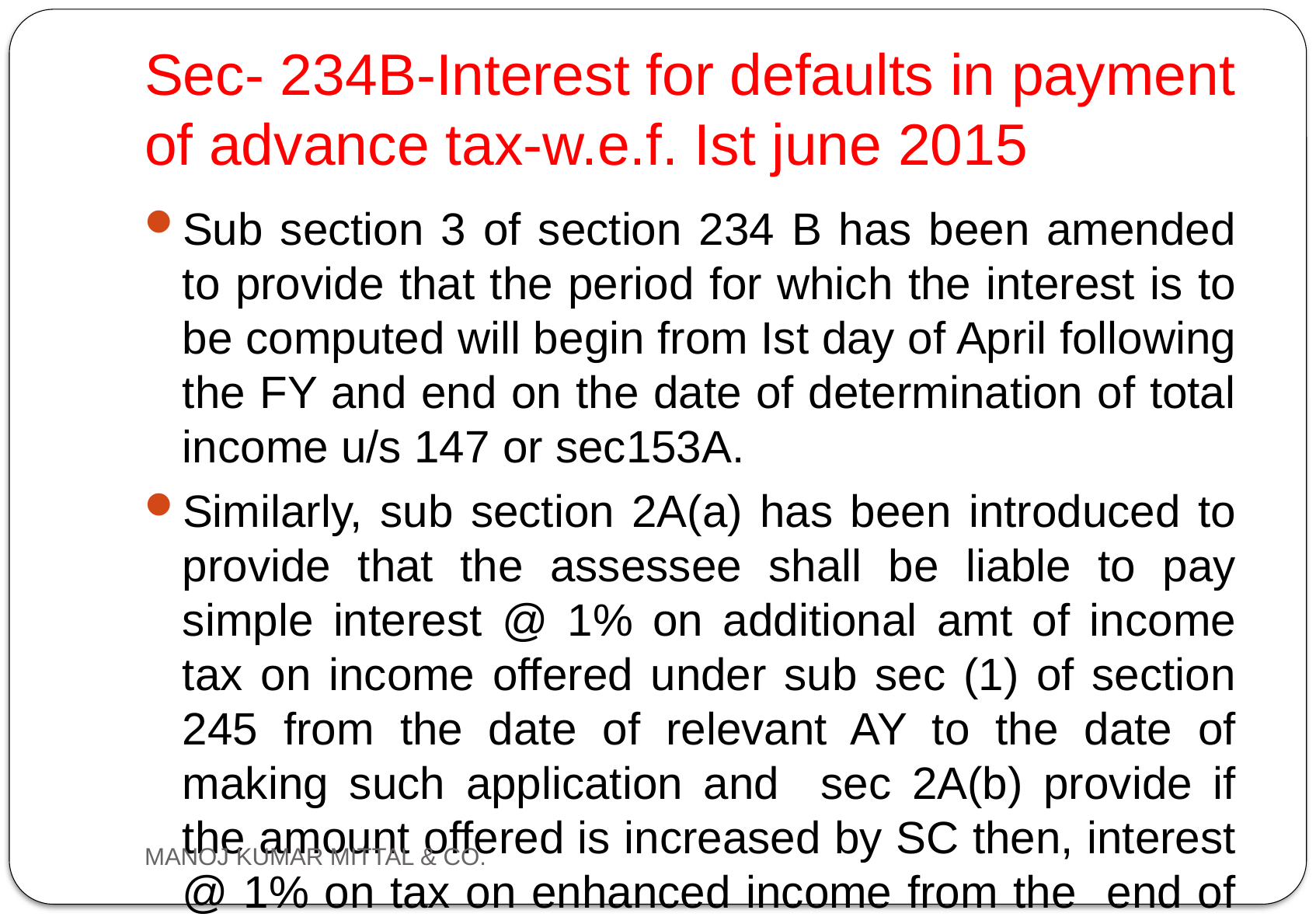

# Sec- 234B-Interest for defaults in payment of advance tax-w.e.f. Ist june 2015
Sub section 3 of section 234 B has been amended to provide that the period for which the interest is to be computed will begin from Ist day of April following the FY and end on the date of determination of total income u/s 147 or sec153A.
Similarly, sub section 2A(a) has been introduced to provide that the assessee shall be liable to pay simple interest @ 1% on additional amt of income tax on income offered under sub sec (1) of section 245 from the date of relevant AY to the date of making such application and  sec 2A(b) provide if the amount offered is increased by SC then, interest @ 1% on tax on enhanced income from the  end of relevant AY to date of order.
MANOJ KUMAR MITTAL & CO.